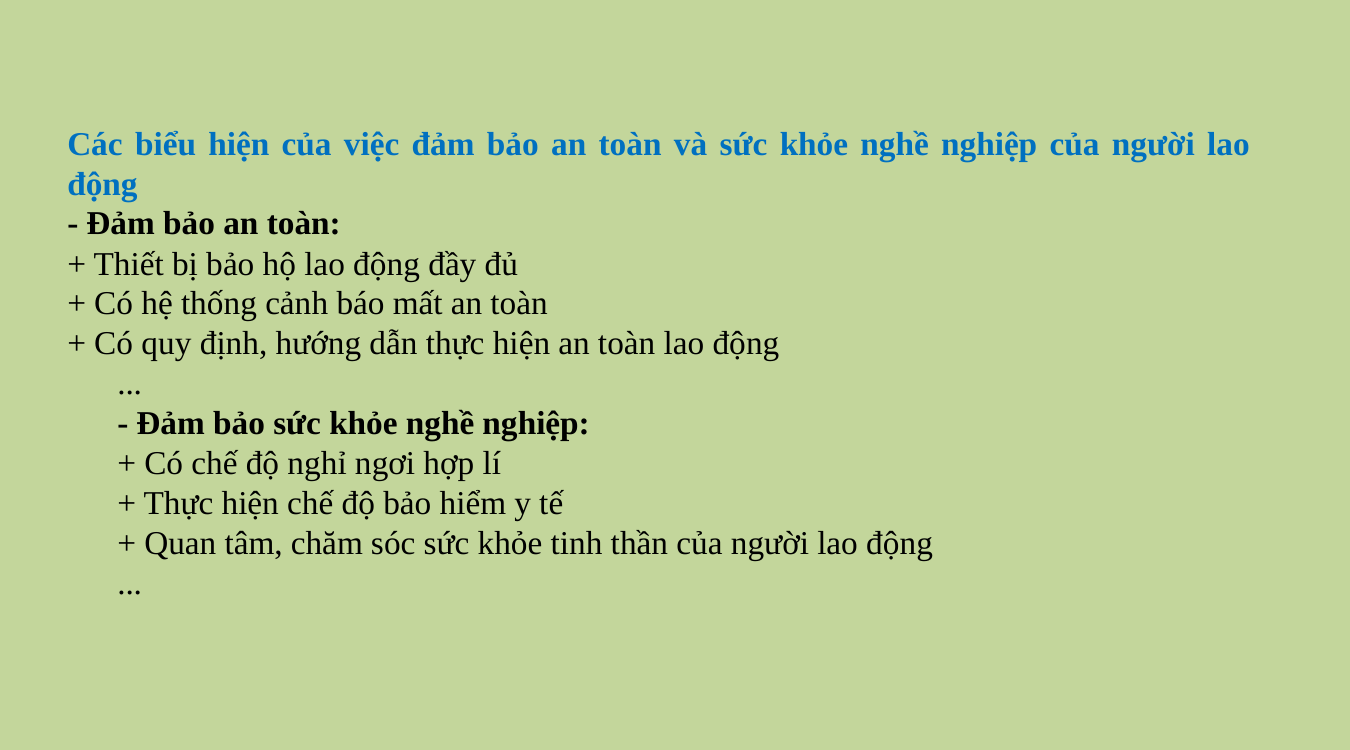

Các biểu hiện của việc đảm bảo an toàn và sức khỏe nghề nghiệp của người lao động
- Đảm bảo an toàn:
+ Thiết bị bảo hộ lao động đầy đủ
+ Có hệ thống cảnh báo mất an toàn
+ Có quy định, hướng dẫn thực hiện an toàn lao động
...
- Đảm bảo sức khỏe nghề nghiệp:
+ Có chế độ nghỉ ngơi hợp lí
+ Thực hiện chế độ bảo hiểm y tế
+ Quan tâm, chăm sóc sức khỏe tinh thần của người lao động
...